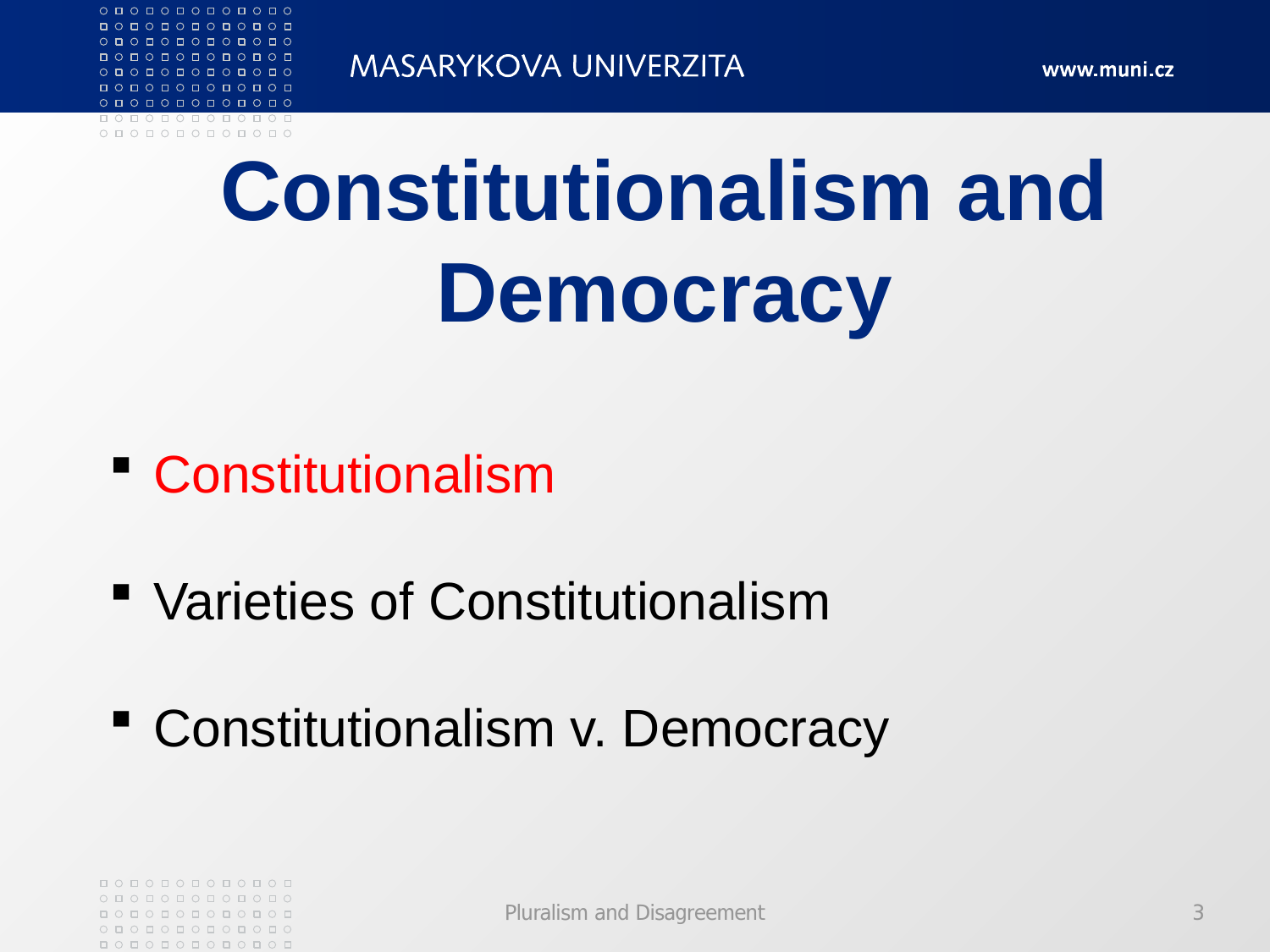

# Constitutionalism and Democracy
 Constitutionalism

 Varieties of Constitutionalism

 Constitutionalism v. Democracy
Pluralism and Disagreement
3